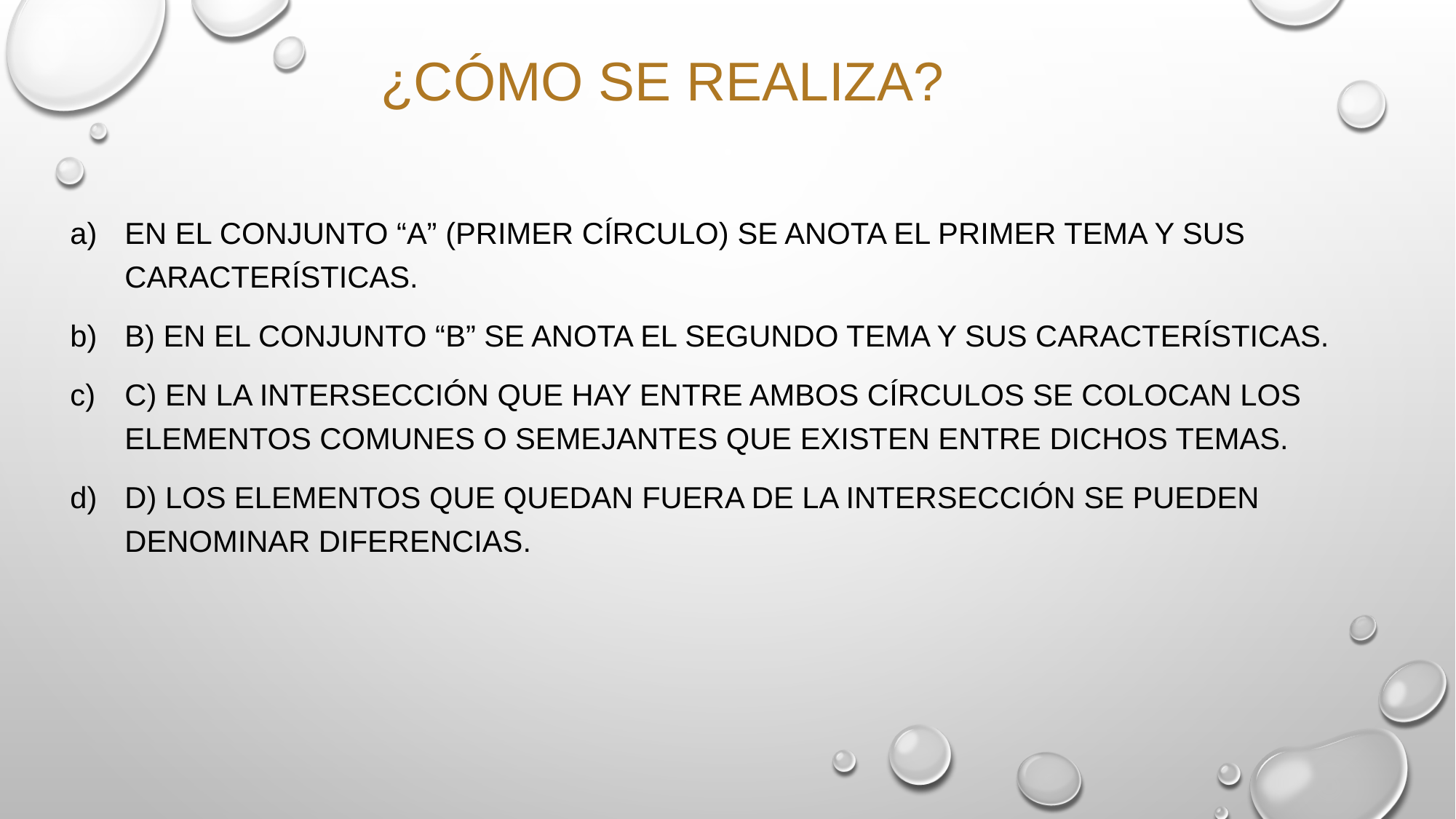

# ¿CÓMO SE REALIZA?
En el conjunto “A” (primer círculo) se anota el primer tema y sus características.
b) En el conjunto “B” se anota el segundo tema y sus características.
c) En la intersección que hay entre ambos círculos se colocan los elementos comunes o semejantes que existen entre dichos temas.
d) Los elementos que quedan fuera de la intersección se pueden denominar diferencias.